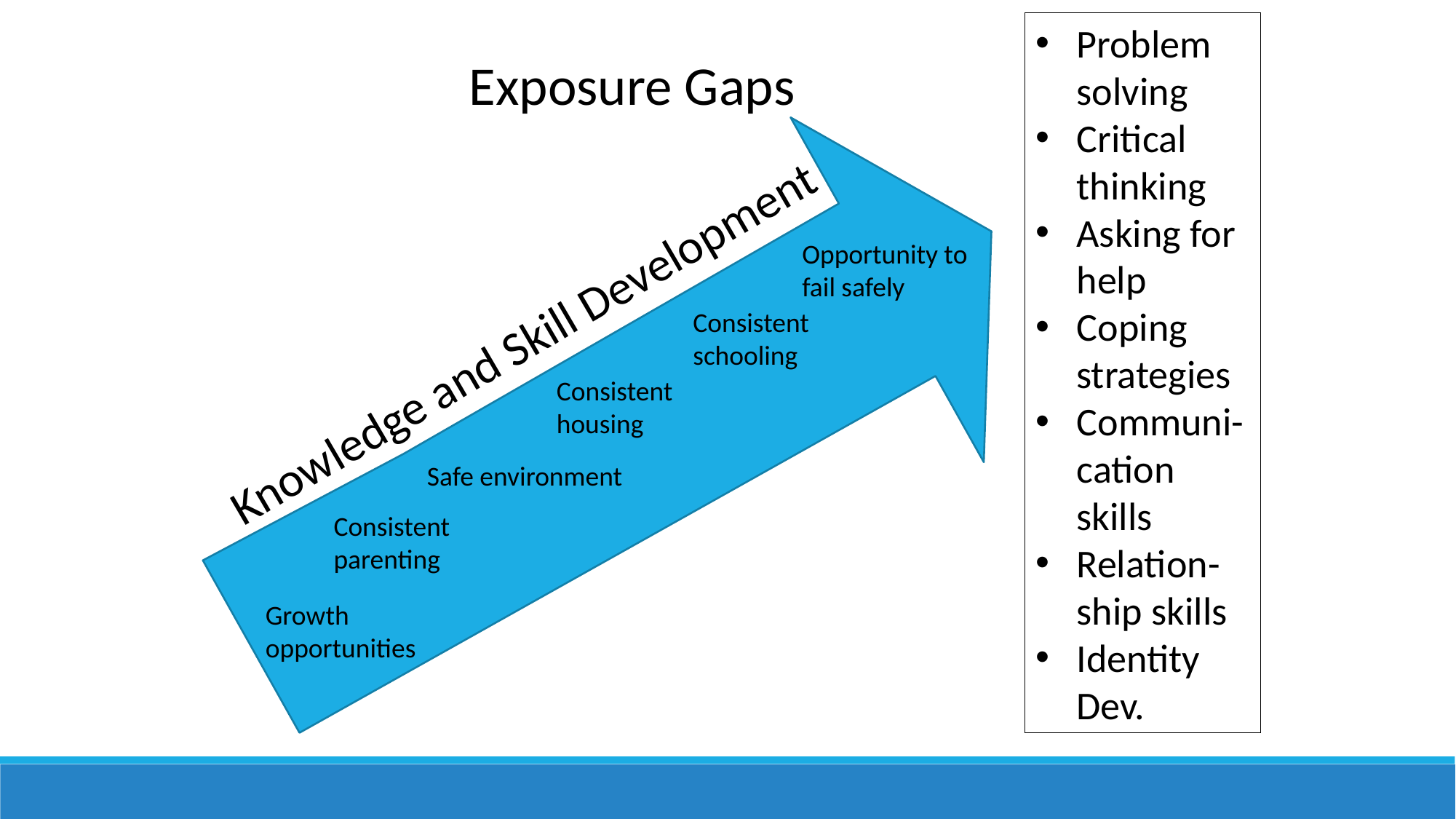

Problem solving
Critical thinking
Asking for help
Coping strategies
Communi-cation skills
Relation-ship skills
Identity Dev.
Exposure Gaps
Opportunity to fail safely

Knowledge and Skill Development
Consistent schooling
Consistent housing
Safe environment
Consistent parenting
Growth opportunities